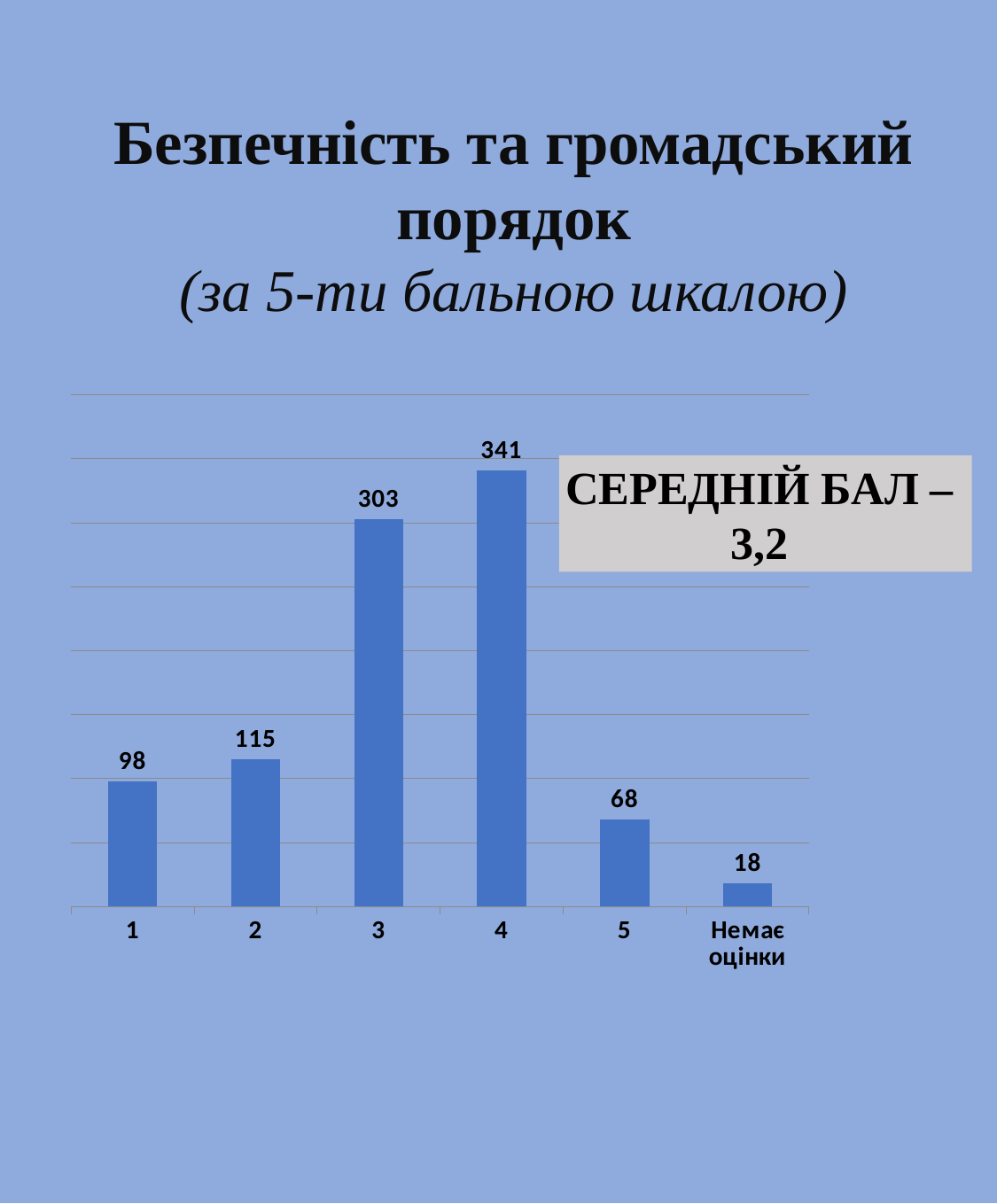

Безпечність та громадський порядок
(за 5-ти бальною шкалою)

### Chart

| Category | Безпечність та громадський порядок |
|---|---|
| 1 | 98.0 |
| 2 | 115.0 |
| 3 | 303.0 |
| 4 | 341.0 |
| 5 | 68.0 |
| Немає оцінки | 18.0 |
СЕРЕДНІЙ БАЛ –
3,2